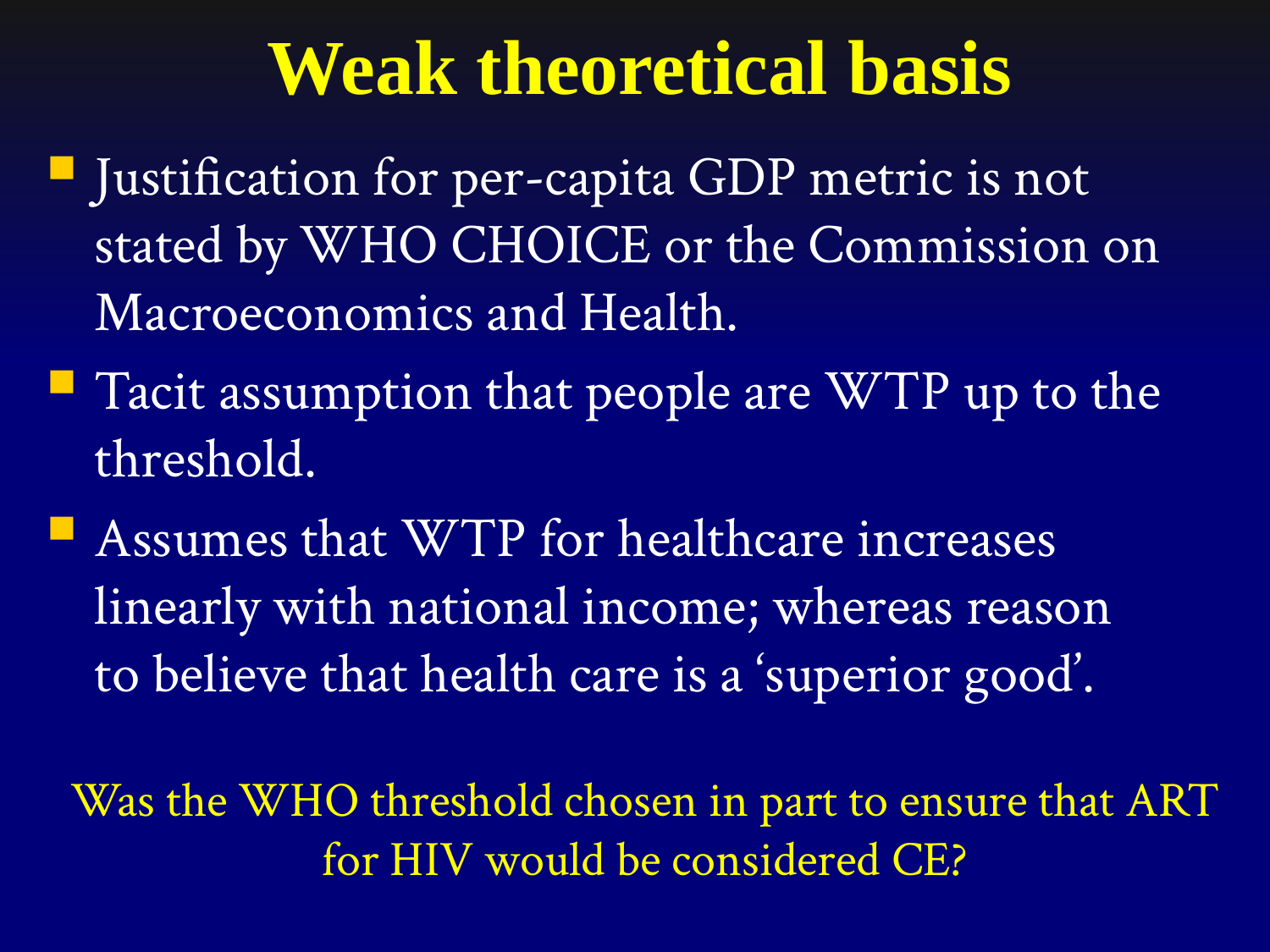

# Weak theoretical basis
Justification for per-capita GDP metric is not stated by WHO CHOICE or the Commission on Macroeconomics and Health.
Tacit assumption that people are WTP up to the threshold.
Assumes that WTP for healthcare increases linearly with national income; whereas reason to believe that health care is a ‘superior good’.

Was the WHO threshold chosen in part to ensure that ART for HIV would be considered CE?